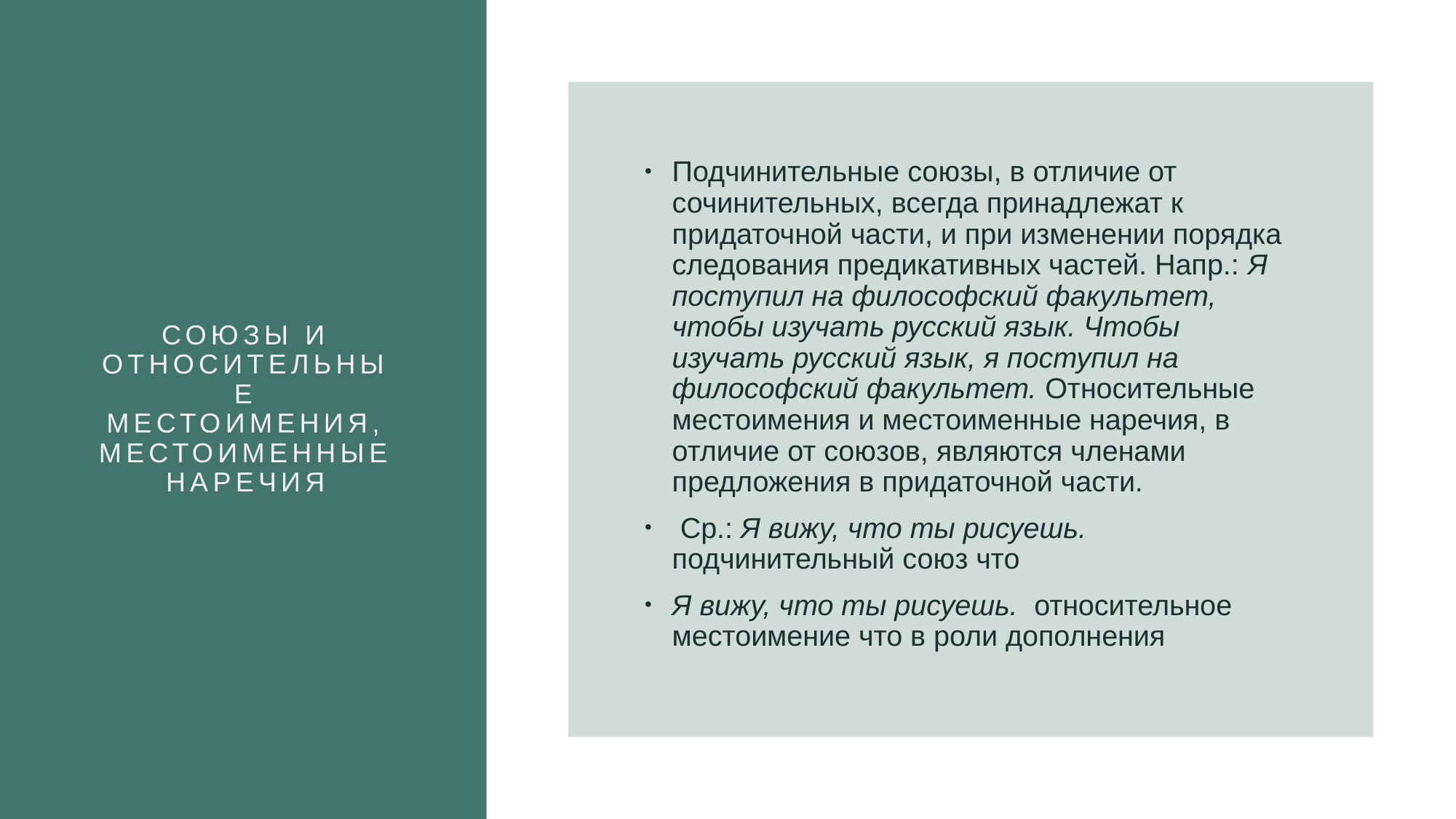

Подчинительные союзы, в отличие от сочинительных, всегда принадлежат к придаточной части, и при изменении порядка следования предикативных частей. Напр.: Я поступил на философский факультет, чтобы изучать русский язык. Чтобы изучать русский язык, я поступил на философский факультет. Относительные местоимения и местоименные наречия, в отличие от союзов, являются членами предложения в придаточной части.
 Ср.: Я вижу, что ты рисуешь. подчинительный союз что
Я вижу, что ты рисуешь.  относительное местоимение что в роли дополнения

# Союзы и относительные местоимения, местоименные наречия